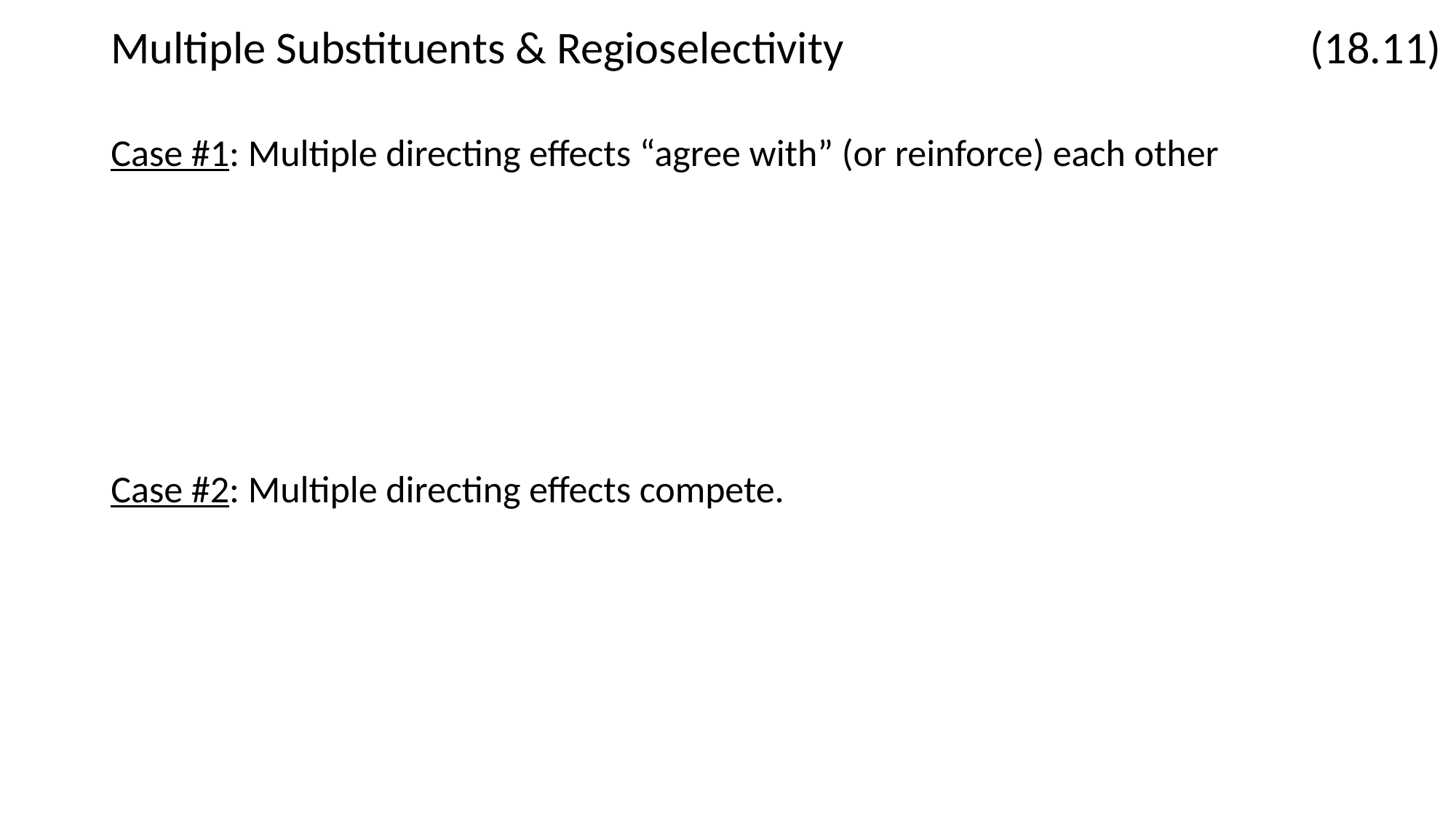

# Multiple Substituents & Regioselectivity			                     (18.11)
Case #1: Multiple directing effects “agree with” (or reinforce) each other

Case #2: Multiple directing effects compete.